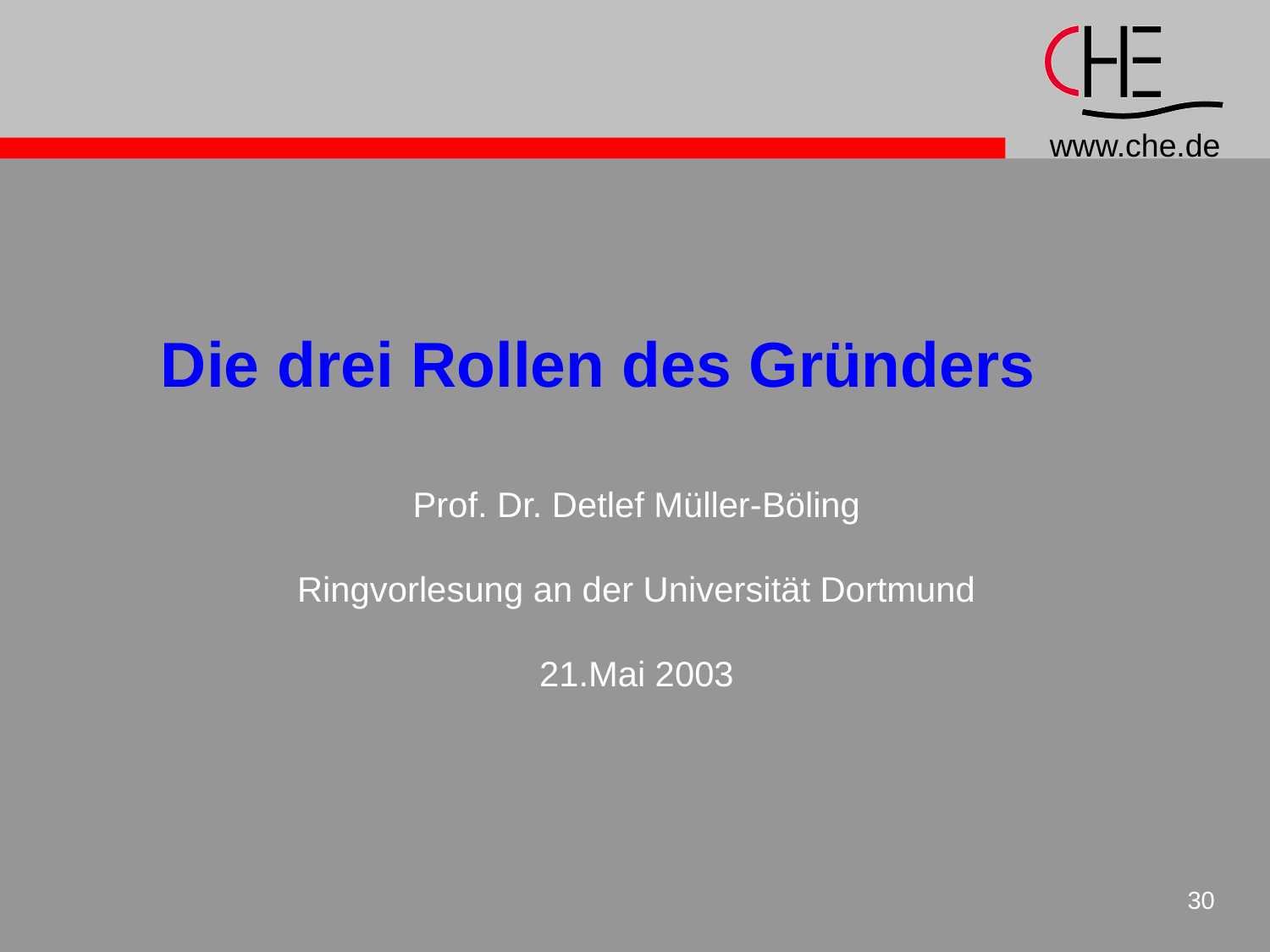

Die drei Rollen des Gründers
Prof. Dr. Detlef Müller-Böling

Ringvorlesung an der Universität Dortmund

21.Mai 2003

30